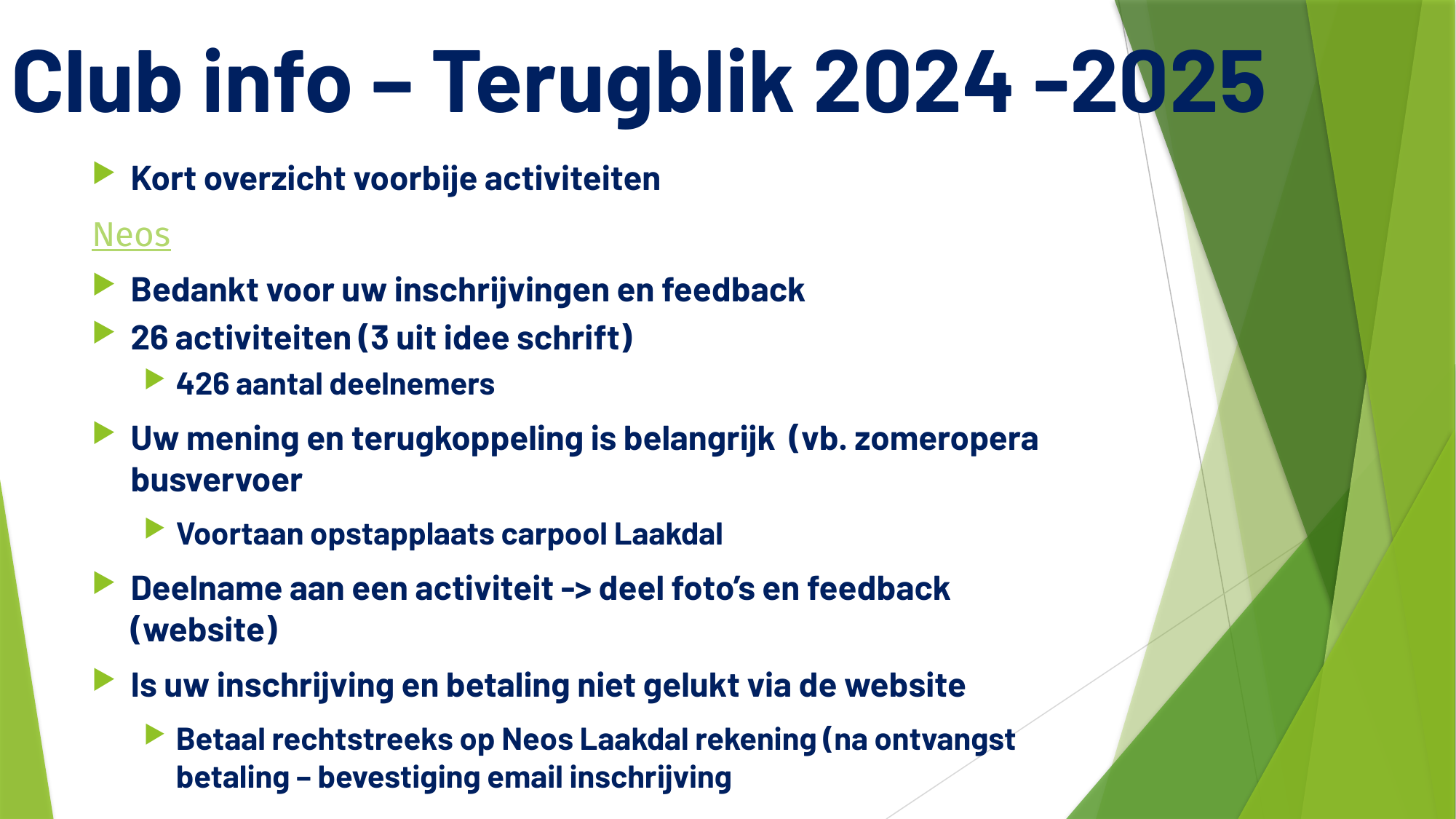

# Club info – Terugblik 2024 -2025
Kort overzicht voorbije activiteiten
Neos
Bedankt voor uw inschrijvingen en feedback
26 activiteiten (3 uit idee schrift)
426 aantal deelnemers
Uw mening en terugkoppeling is belangrijk  (vb. zomeropera busvervoer
Voortaan opstapplaats carpool Laakdal
Deelname aan een activiteit -> deel foto’s en feedback (website)
Is uw inschrijving en betaling niet gelukt via de website
Betaal rechtstreeks op Neos Laakdal rekening (na ontvangst betaling – bevestiging email inschrijving